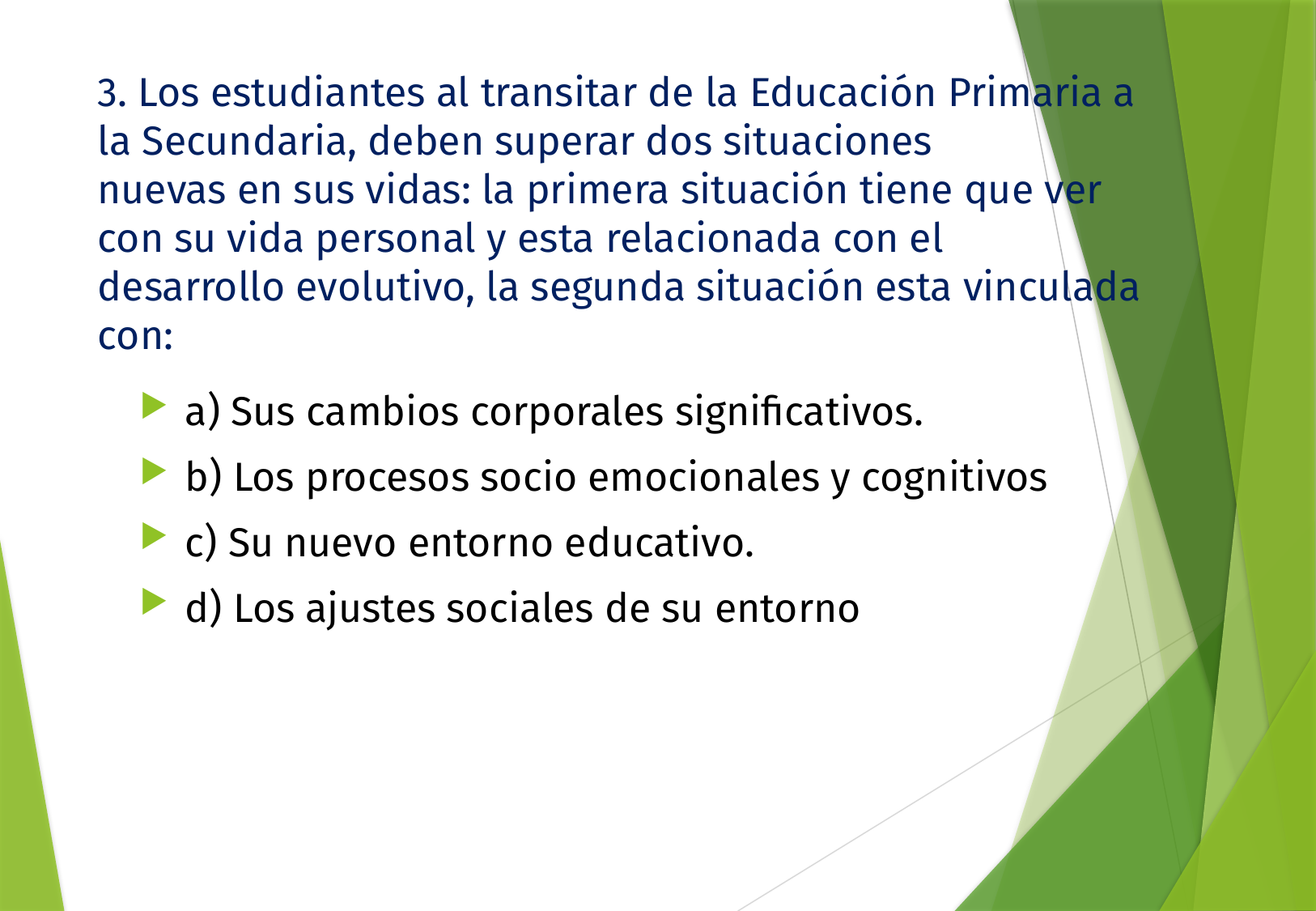

# 3. Los estudiantes al transitar de la Educación Primaria a la Secundaria, deben superar dos situaciones nuevas en sus vidas: la primera situación tiene que ver con su vida personal y esta relacionada con el desarrollo evolutivo, la segunda situación esta vinculada con:
a) Sus cambios corporales significativos.
b) Los procesos socio emocionales y cognitivos
c) Su nuevo entorno educativo.
d) Los ajustes sociales de su entorno